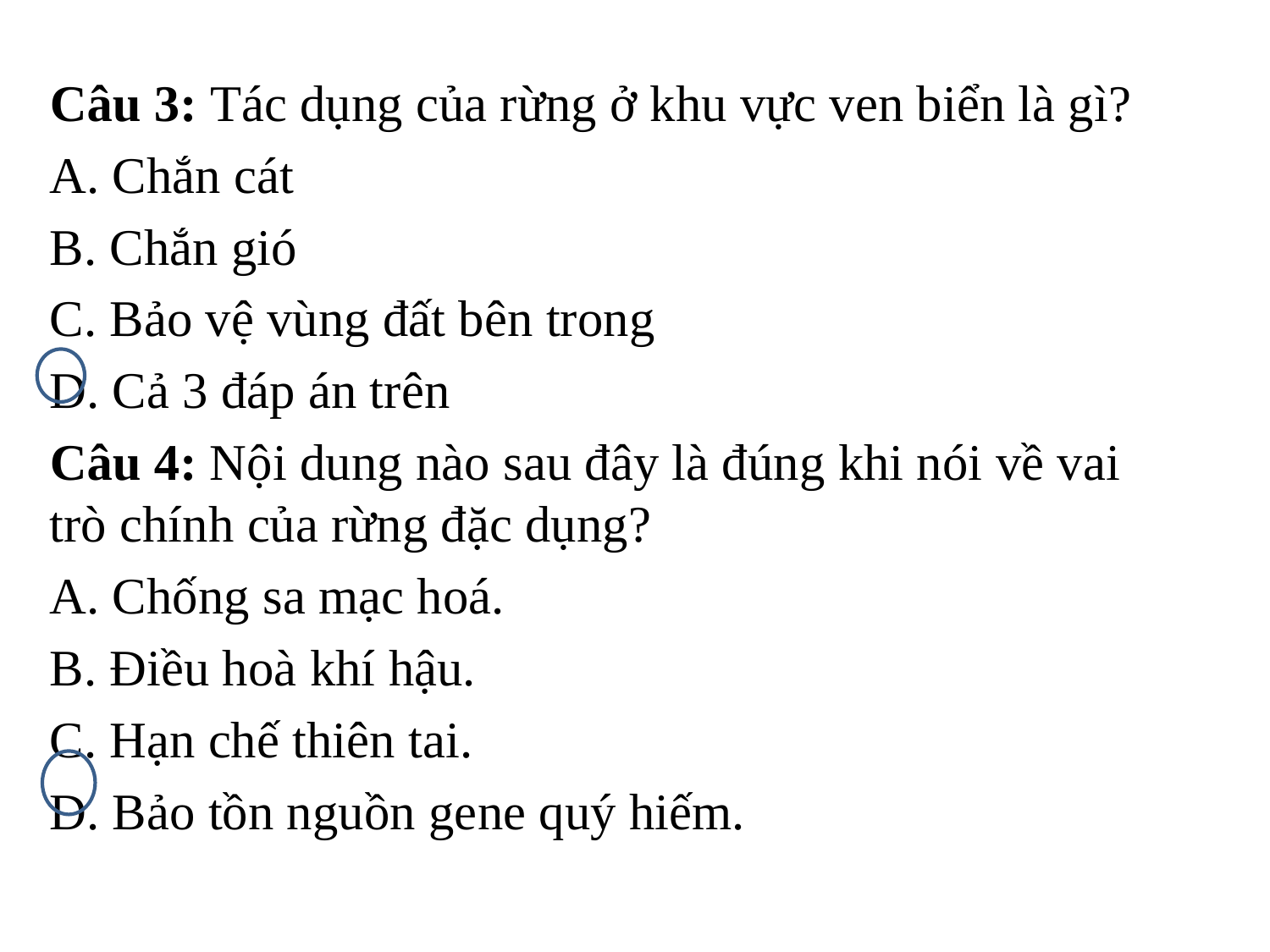

Câu 3: Tác dụng của rừng ở khu vực ven biển là gì?
A. Chắn cát
B. Chắn gió
C. Bảo vệ vùng đất bên trong
D. Cả 3 đáp án trên
Câu 4: Nội dung nào sau đây là đúng khi nói về vai trò chính của rừng đặc dụng?
A. Chống sa mạc hoá.
B. Điều hoà khí hậu.
C. Hạn chế thiên tai.
D. Bảo tồn nguồn gene quý hiếm.